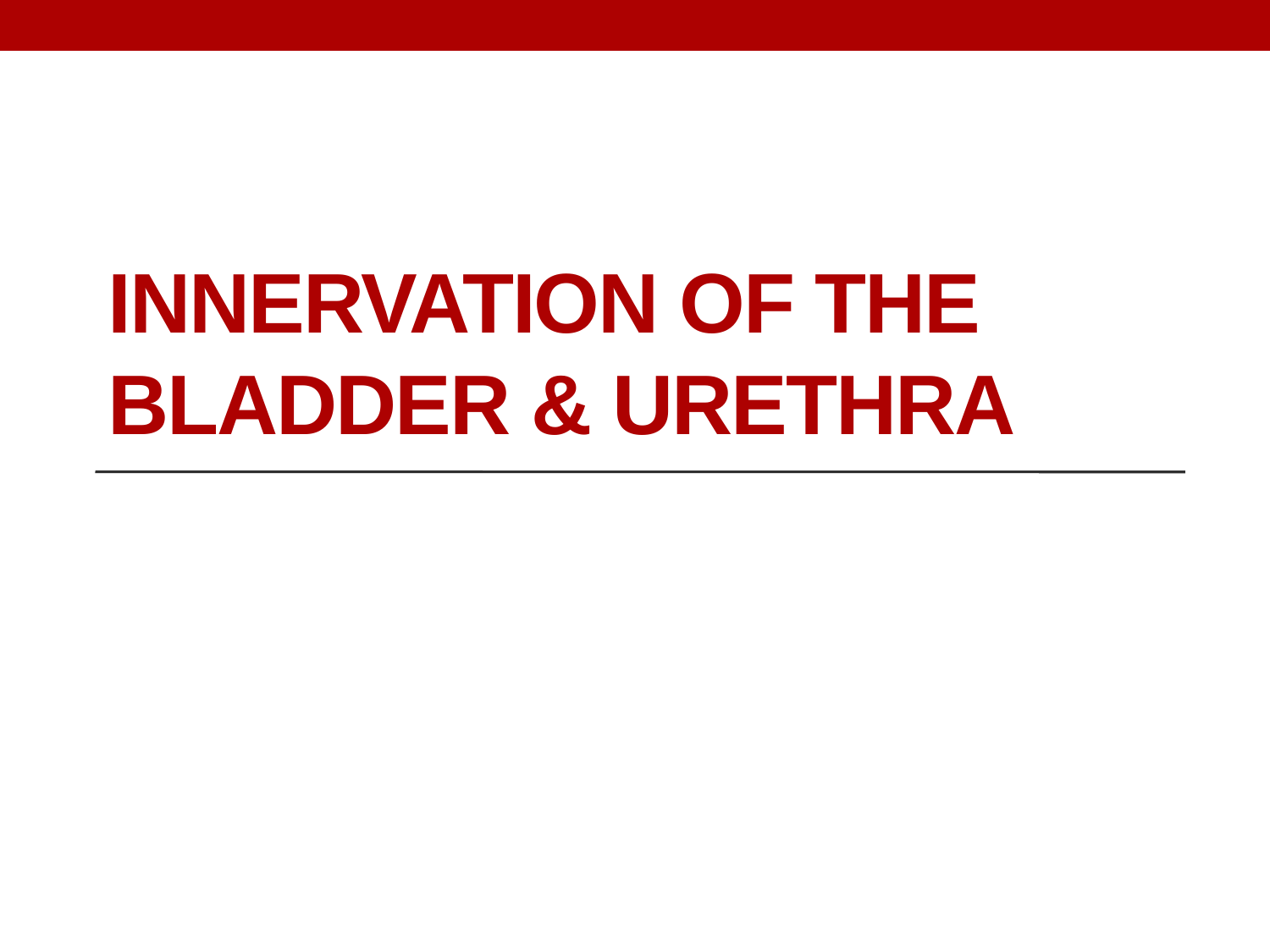

# Innervation of the bladder & urethra